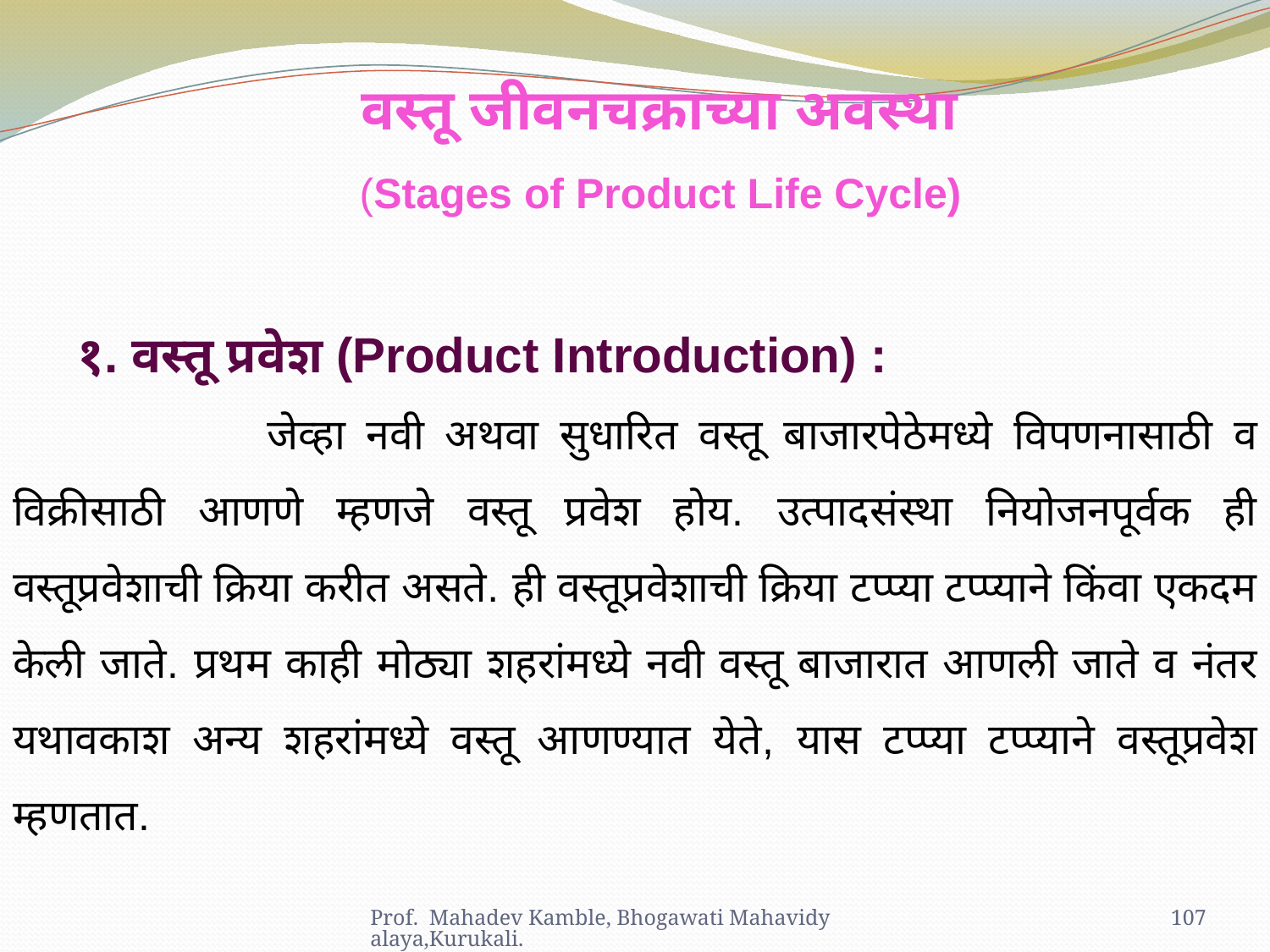

वस्तू जीवनचक्राच्या अवस्था
(Stages of Product Life Cycle)

१. वस्तू प्रवेश (Product Introduction) :
		जेव्हा नवी अथवा सुधारित वस्तू बाजारपेठेमध्ये विपणनासाठी व विक्रीसाठी आणणे म्हणजे वस्तू प्रवेश होय. उत्पादसंस्था नियोजनपूर्वक ही वस्तूप्रवेशाची क्रिया करीत असते. ही वस्तूप्रवेशाची क्रिया टप्प्या टप्प्याने किंवा एकदम केली जाते. प्रथम काही मोठ्या शहरांमध्ये नवी वस्तू बाजारात आणली जाते व नंतर यथावकाश अन्य शहरांमध्ये वस्तू आणण्यात येते, यास टप्प्या टप्प्याने वस्तूप्रवेश म्हणतात.
Prof.  Mahadev Kamble, Bhogawati Mahavidyalaya,Kurukali.
107